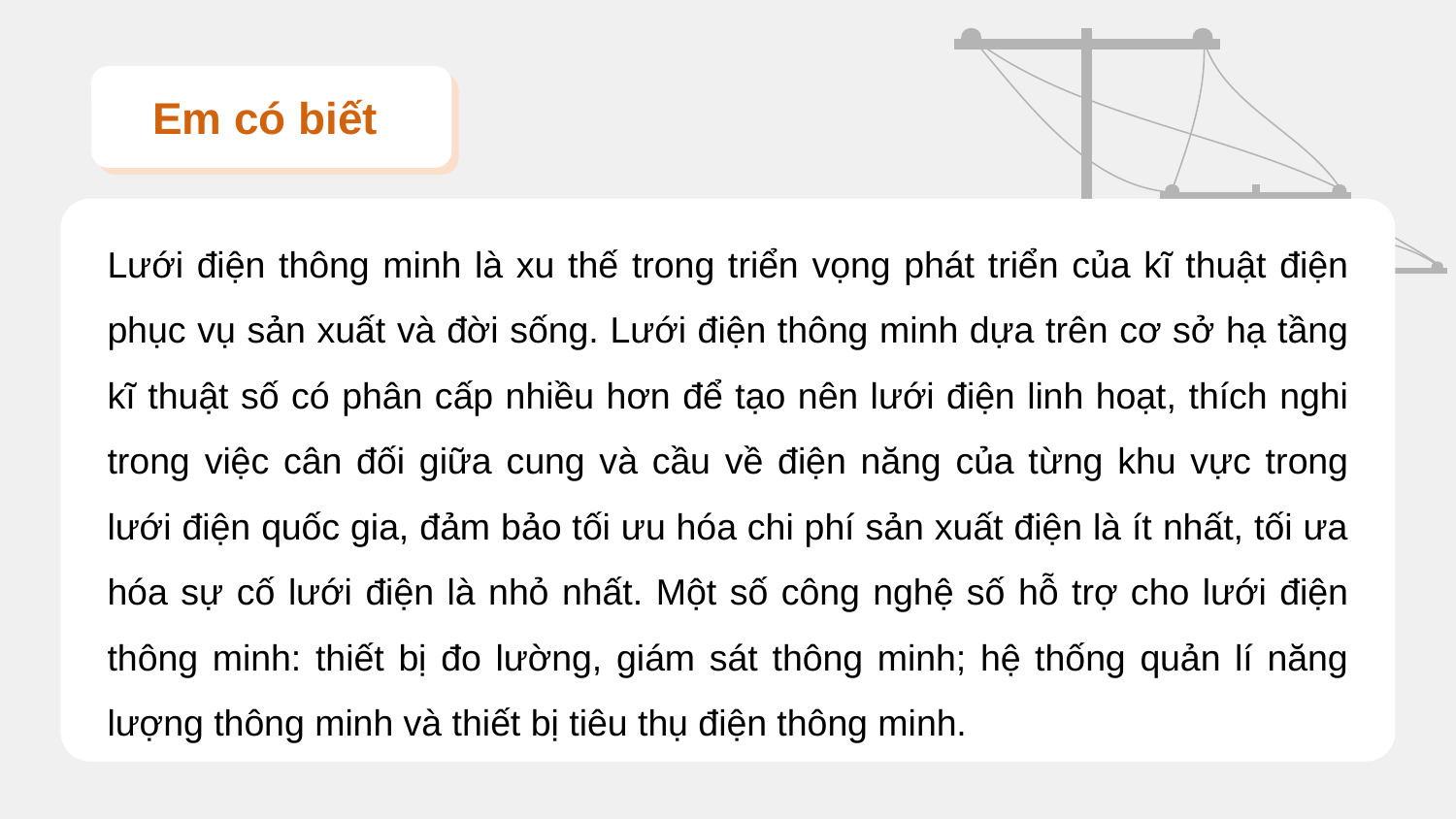

Em có biết

Lưới điện thông minh là xu thế trong triển vọng phát triển của kĩ thuật điện phục vụ sản xuất và đời sống. Lưới điện thông minh dựa trên cơ sở hạ tầng kĩ thuật số có phân cấp nhiều hơn để tạo nên lưới điện linh hoạt, thích nghi trong việc cân đối giữa cung và cầu về điện năng của từng khu vực trong lưới điện quốc gia, đảm bảo tối ưu hóa chi phí sản xuất điện là ít nhất, tối ưa hóa sự cố lưới điện là nhỏ nhất. Một số công nghệ số hỗ trợ cho lưới điện thông minh: thiết bị đo lường, giám sát thông minh; hệ thống quản lí năng lượng thông minh và thiết bị tiêu thụ điện thông minh.